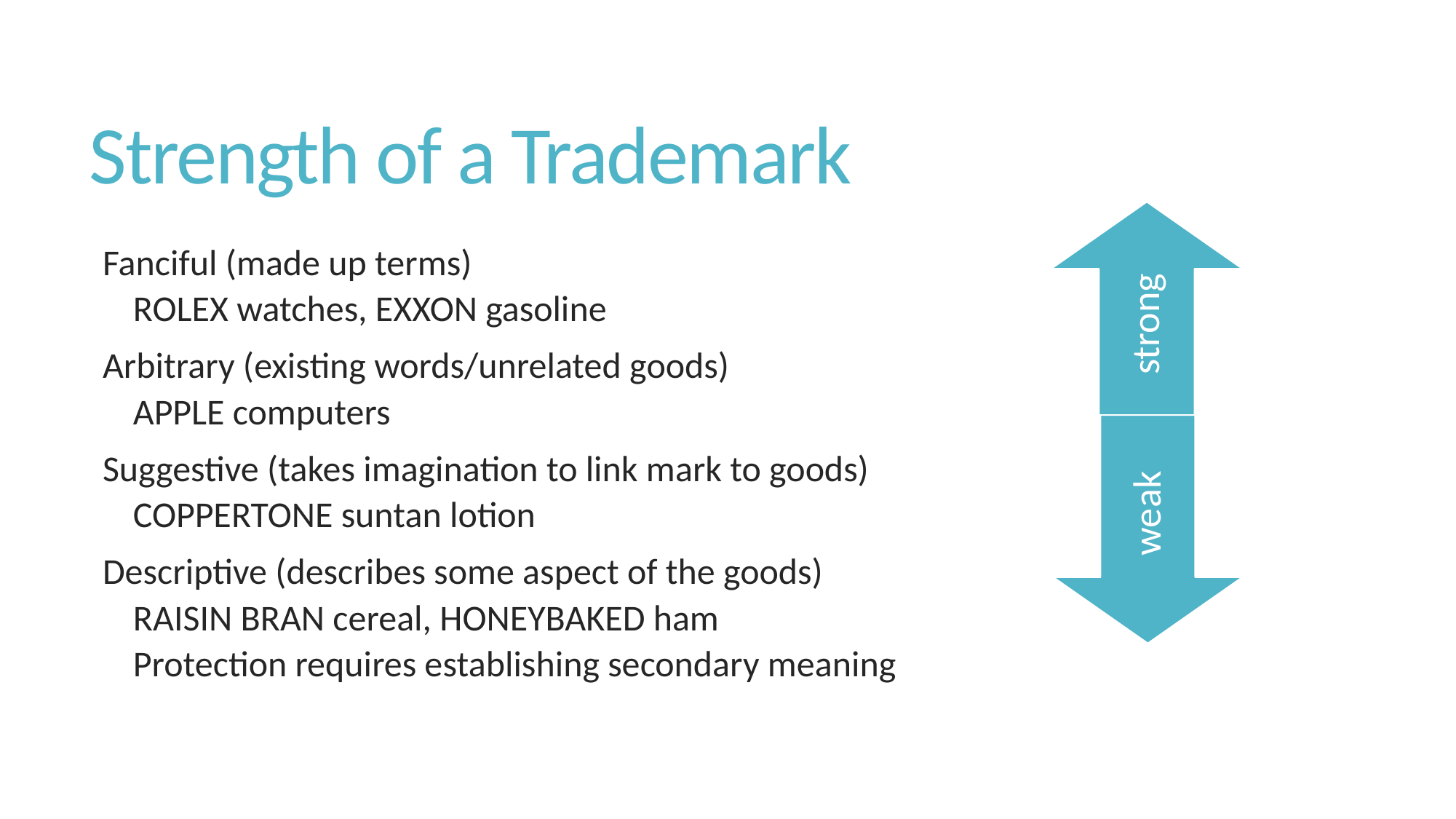

# Strength of a Trademark

strong
Fanciful (made up terms)
ROLEX watches, EXXON gasoline
Arbitrary (existing words/unrelated goods)
APPLE computers
Suggestive (takes imagination to link mark to goods)
COPPERTONE suntan lotion
Descriptive (describes some aspect of the goods)
RAISIN BRAN cereal, HONEYBAKED ham
Protection requires establishing secondary meaning

weak